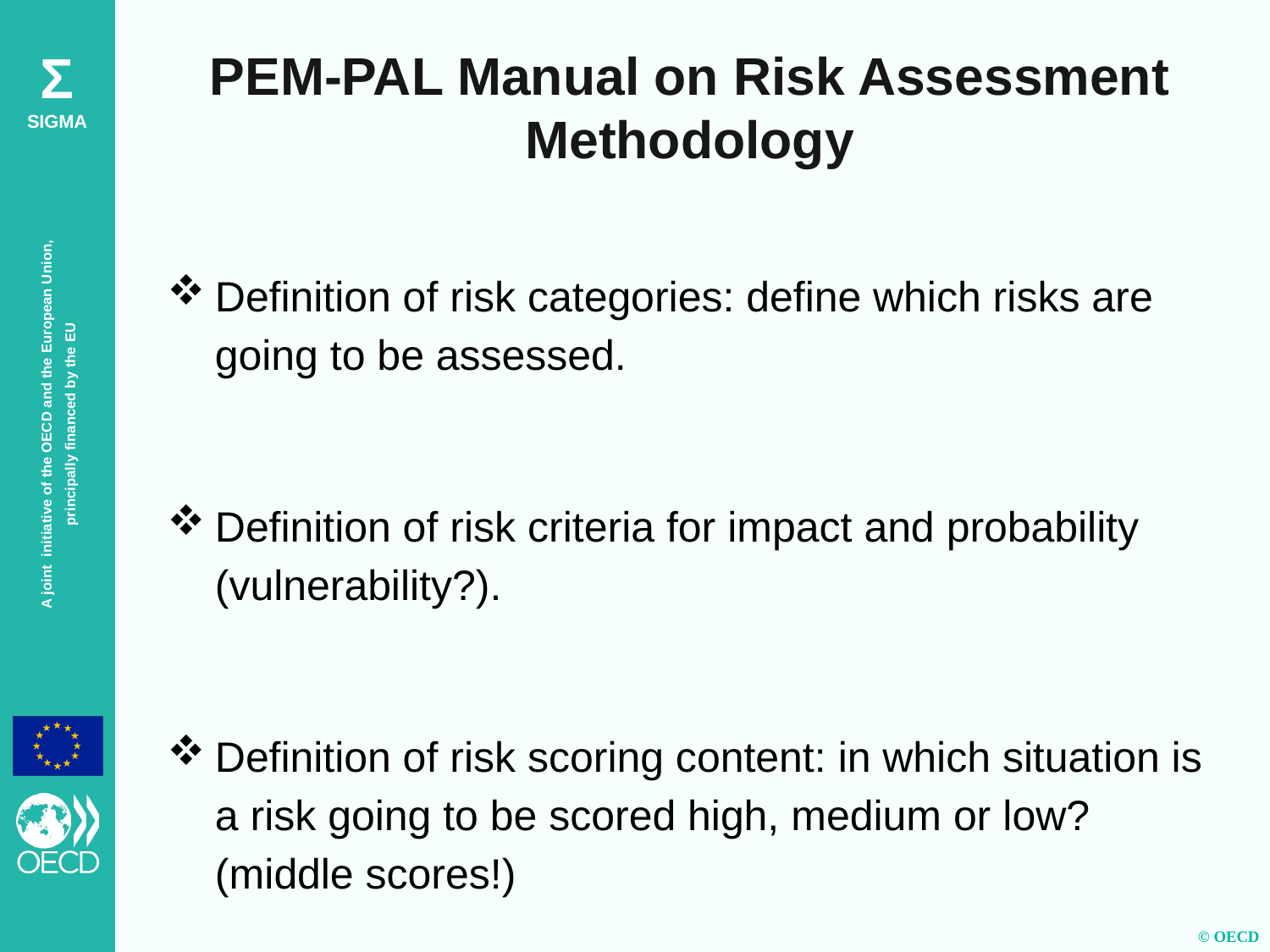

PEM-PAL Manual on Risk Assessment Methodology

Definition of risk categories: define which risks are going to be assessed.

Definition of risk criteria for impact and probability (vulnerability?).

Definition of risk scoring content: in which situation is a risk going to be scored high, medium or low? (middle scores!)